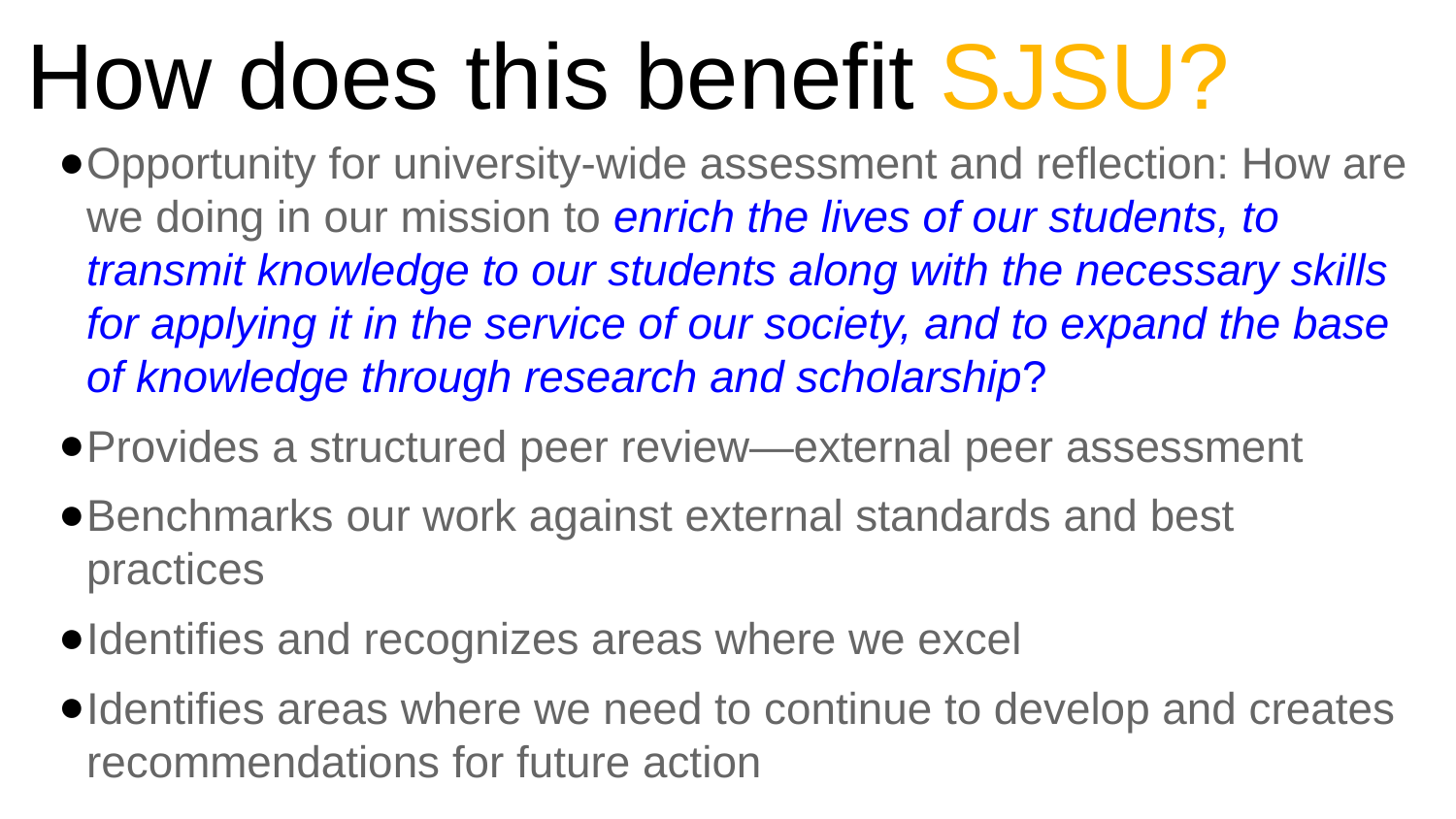

# How does this benefit SJSU?
Opportunity for university-wide assessment and reflection: How are we doing in our mission to enrich the lives of our students, to transmit knowledge to our students along with the necessary skills for applying it in the service of our society, and to expand the base of knowledge through research and scholarship?
Provides a structured peer review—external peer assessment
Benchmarks our work against external standards and best practices
Identifies and recognizes areas where we excel
Identifies areas where we need to continue to develop and creates recommendations for future action